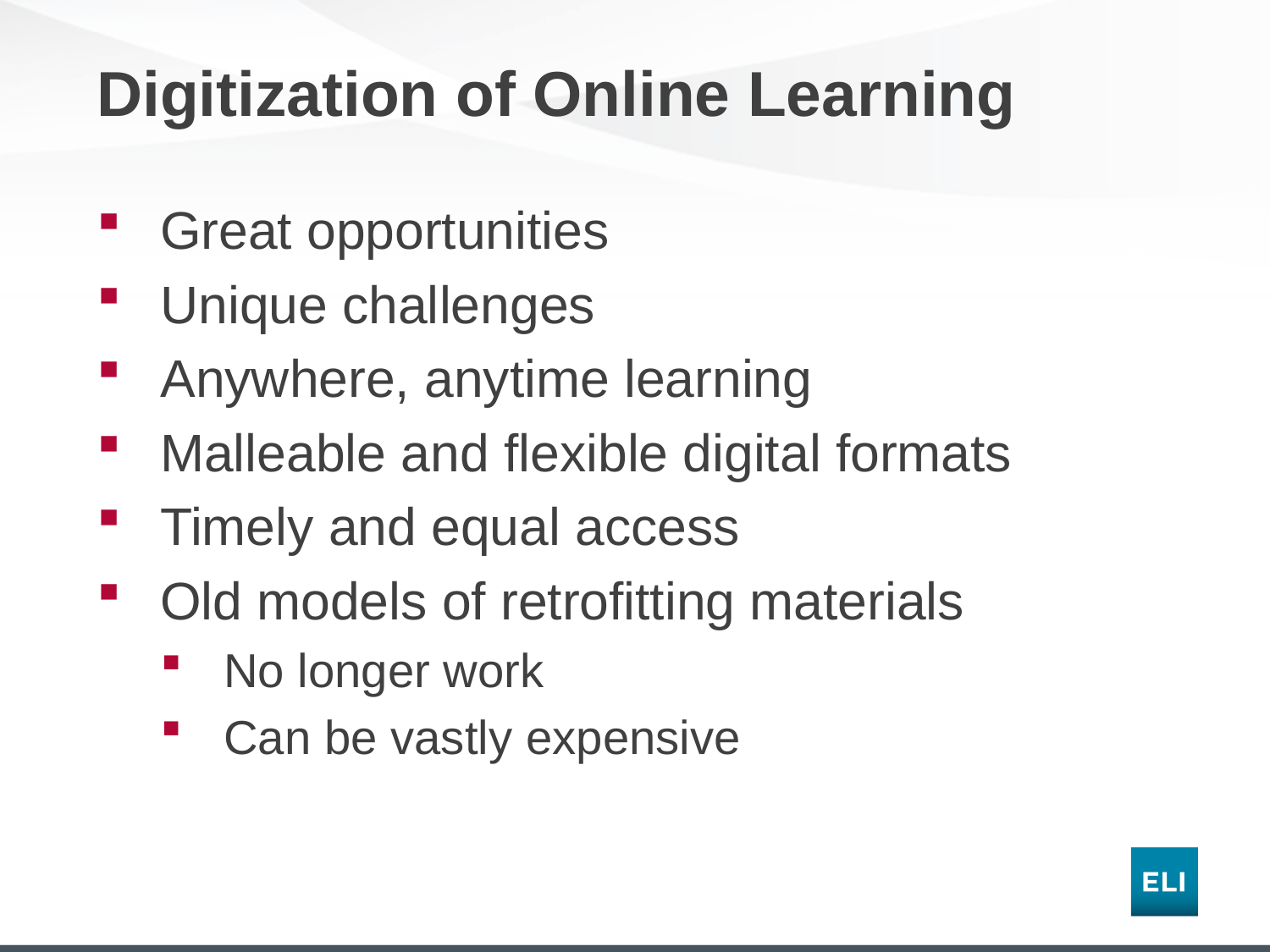

# Digitization of Online Learning
Great opportunities
Unique challenges
Anywhere, anytime learning
Malleable and flexible digital formats
Timely and equal access
Old models of retrofitting materials
No longer work
Can be vastly expensive